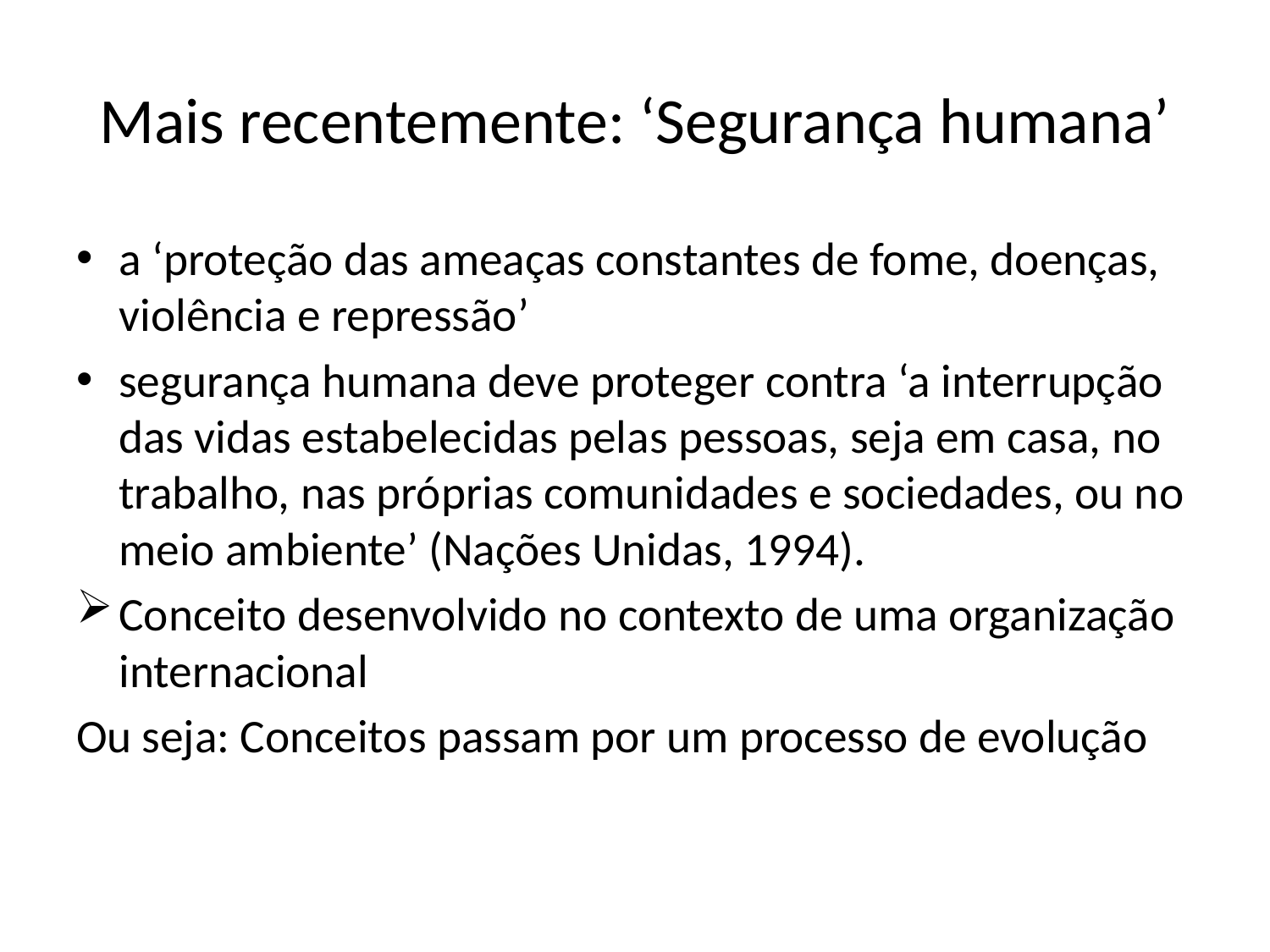

# Mais recentemente: ‘Segurança humana’
a ‘proteção das ameaças constantes de fome, doenças, violência e repressão’
segurança humana deve proteger contra ‘a interrupção das vidas estabelecidas pelas pessoas, seja em casa, no trabalho, nas próprias comunidades e sociedades, ou no meio ambiente’ (Nações Unidas, 1994).
Conceito desenvolvido no contexto de uma organização internacional
Ou seja: Conceitos passam por um processo de evolução